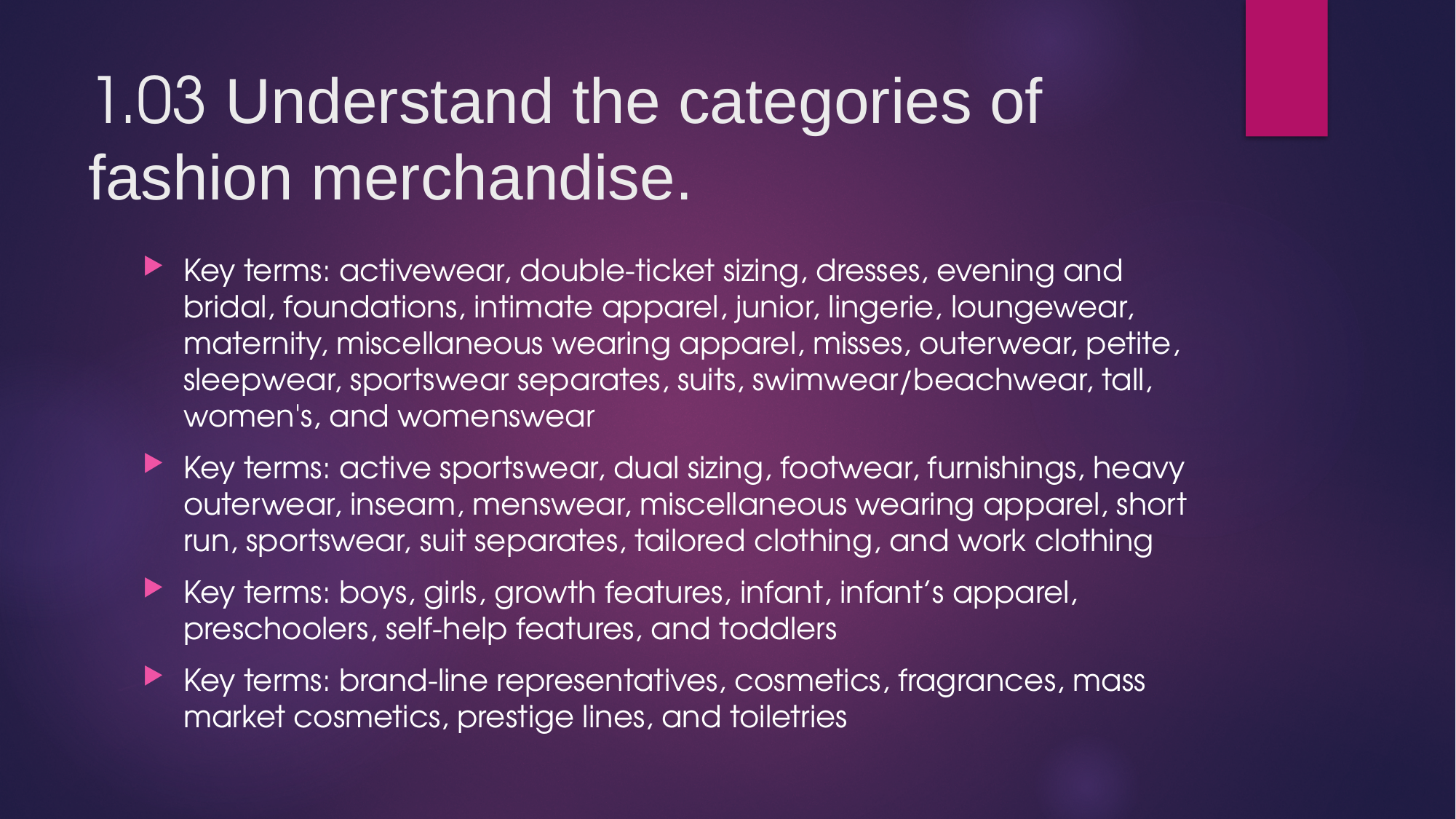

# 1.03 Understand the categories of fashion merchandise.
Key terms: activewear, double-ticket sizing, dresses, evening and bridal, foundations, intimate apparel, junior, lingerie, loungewear, maternity, miscellaneous wearing apparel, misses, outerwear, petite, sleepwear, sportswear separates, suits, swimwear/beachwear, tall, women's, and womenswear
Key terms: active sportswear, dual sizing, footwear, furnishings, heavy outerwear, inseam, menswear, miscellaneous wearing apparel, short run, sportswear, suit separates, tailored clothing, and work clothing
Key terms: boys, girls, growth features, infant, infant’s apparel, preschoolers, self-help features, and toddlers
Key terms: brand-line representatives, cosmetics, fragrances, mass market cosmetics, prestige lines, and toiletries